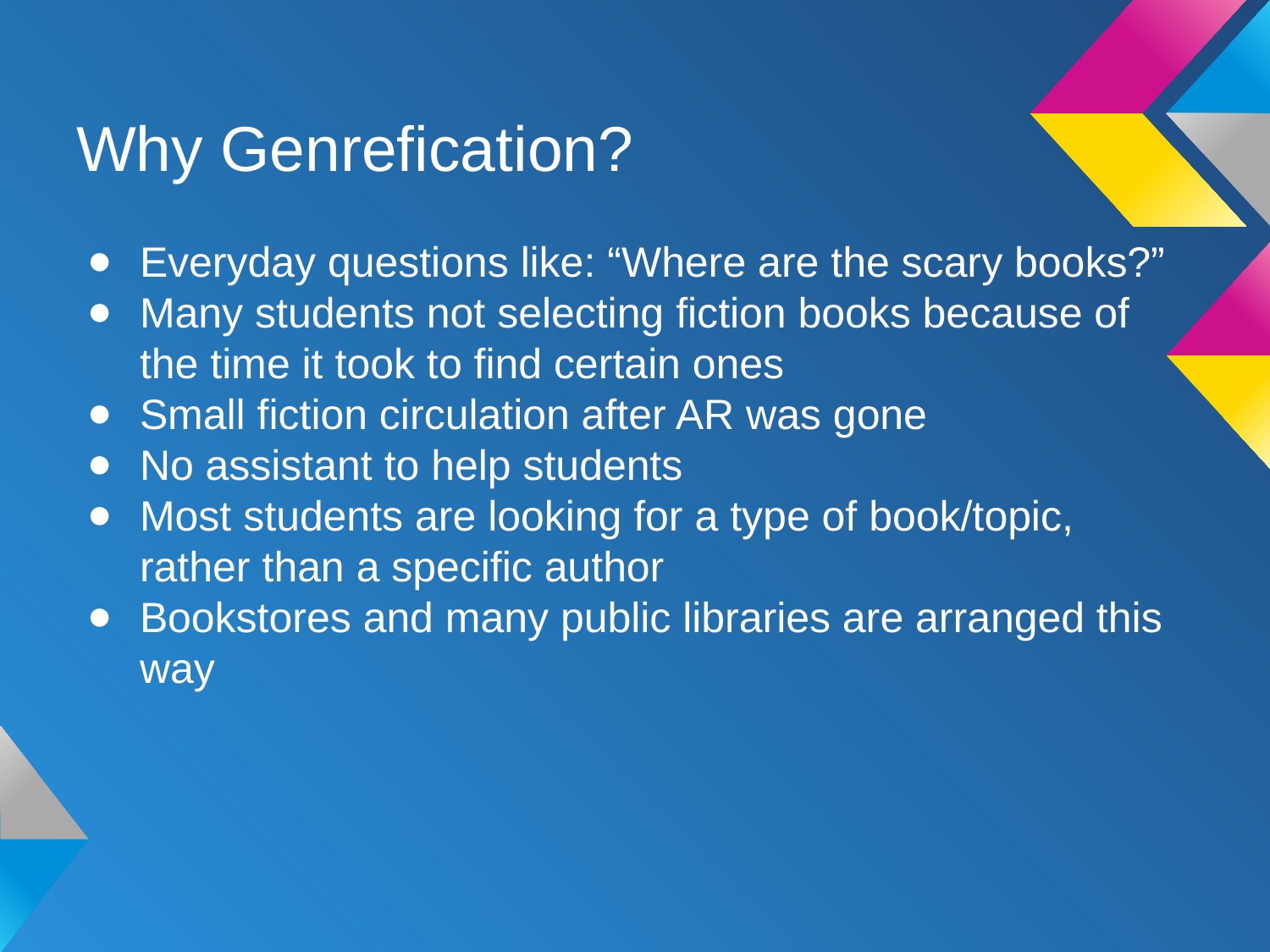

# Why Genrefication?
Everyday questions like: “Where are the scary books?”
Many students not selecting fiction books because of the time it took to find certain ones
Small fiction circulation after AR was gone
No assistant to help students
Most students are looking for a type of book/topic, rather than a specific author
Bookstores and many public libraries are arranged this way